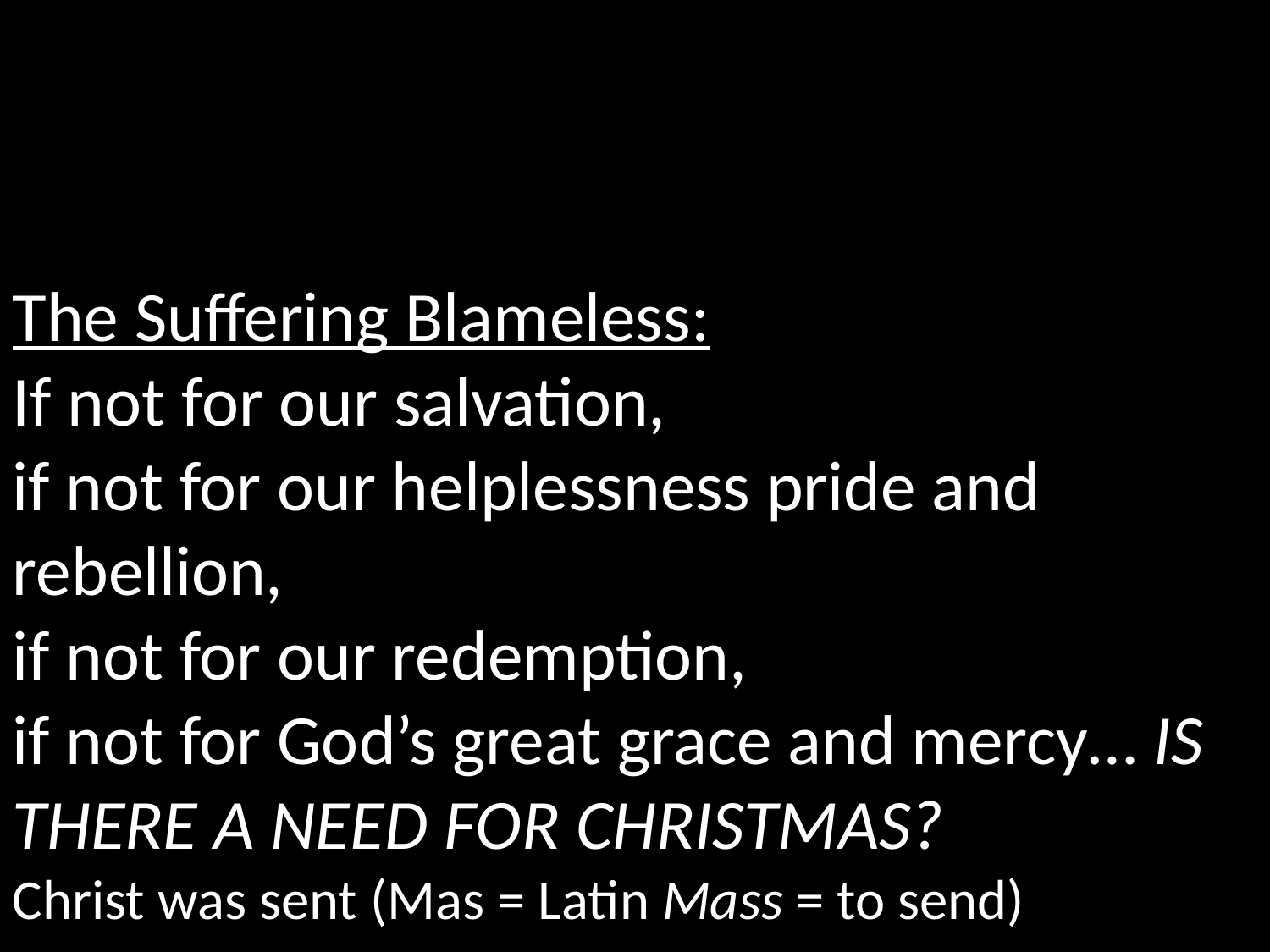

The Suffering Blameless:
If not for our salvation,
if not for our helplessness pride and rebellion,
if not for our redemption,
if not for God’s great grace and mercy… IS THERE A NEED FOR CHRISTMAS?
Christ was sent (Mas = Latin Mass = to send)